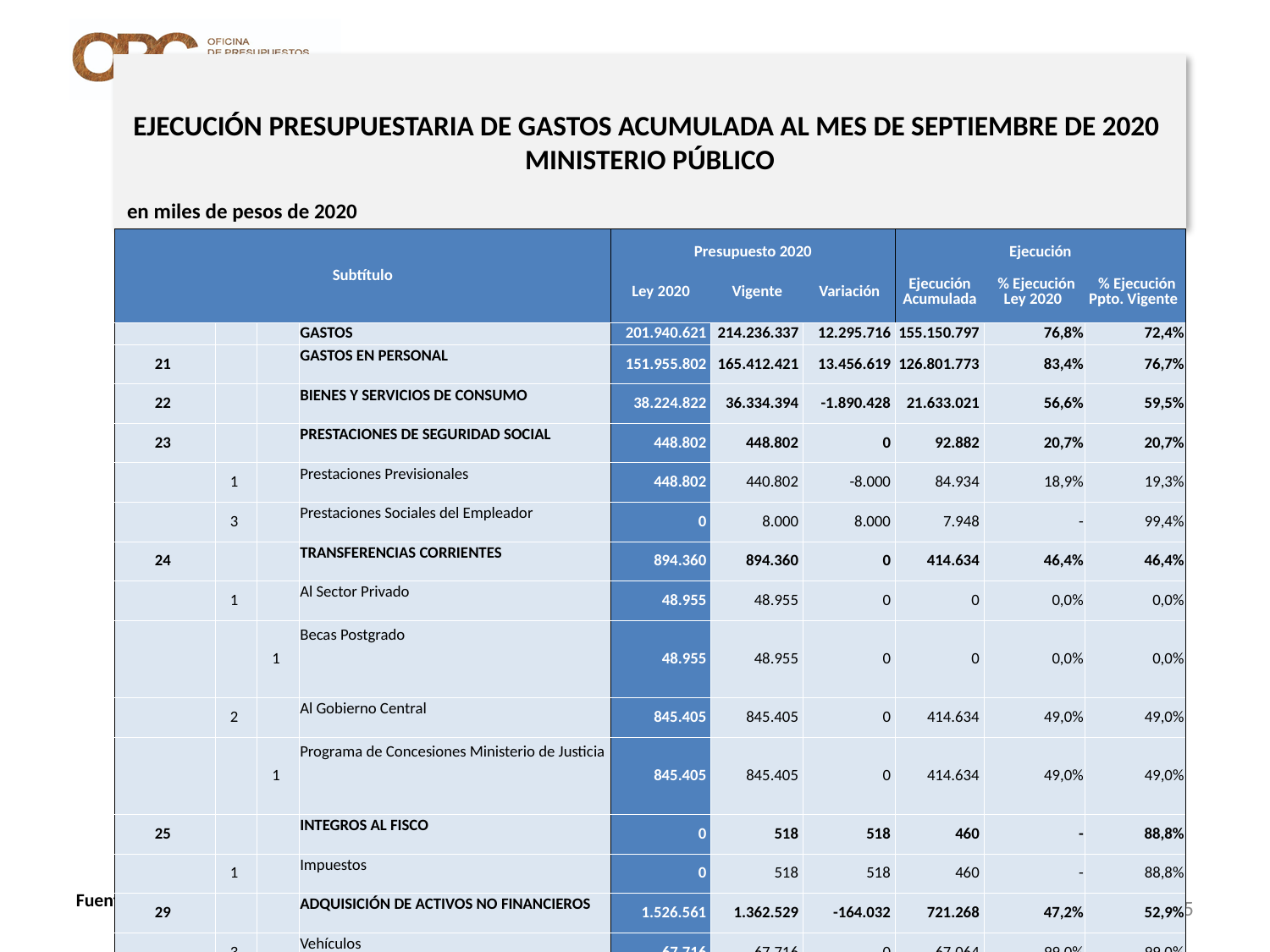

# EJECUCIÓN PRESUPUESTARIA DE GASTOS ACUMULADA AL MES DE SEPTIEMBRE DE 2020 MINISTERIO PÚBLICO
en miles de pesos de 2020
| Subtítulo |  |  |  | Presupuesto 2020 |  |  | Ejecución |  |  |
| --- | --- | --- | --- | --- | --- | --- | --- | --- | --- |
|  |  |  |  | Ley 2020 | Vigente | Variación | Ejecución Acumulada | % Ejecución Ley 2020 | % Ejecución Ppto. Vigente |
|  |  |  | GASTOS | 201.940.621 | 214.236.337 | 12.295.716 | 155.150.797 | 76,8% | 72,4% |
| 21 |  |  | GASTOS EN PERSONAL | 151.955.802 | 165.412.421 | 13.456.619 | 126.801.773 | 83,4% | 76,7% |
| 22 |  |  | BIENES Y SERVICIOS DE CONSUMO | 38.224.822 | 36.334.394 | -1.890.428 | 21.633.021 | 56,6% | 59,5% |
| 23 |  |  | PRESTACIONES DE SEGURIDAD SOCIAL | 448.802 | 448.802 | 0 | 92.882 | 20,7% | 20,7% |
|  | 1 |  | Prestaciones Previsionales | 448.802 | 440.802 | -8.000 | 84.934 | 18,9% | 19,3% |
|  | 3 |  | Prestaciones Sociales del Empleador | 0 | 8.000 | 8.000 | 7.948 | - | 99,4% |
| 24 |  |  | TRANSFERENCIAS CORRIENTES | 894.360 | 894.360 | 0 | 414.634 | 46,4% | 46,4% |
|  | 1 |  | Al Sector Privado | 48.955 | 48.955 | 0 | 0 | 0,0% | 0,0% |
|  |  | 1 | Becas Postgrado | 48.955 | 48.955 | 0 | 0 | 0,0% | 0,0% |
|  | 2 |  | Al Gobierno Central | 845.405 | 845.405 | 0 | 414.634 | 49,0% | 49,0% |
|  |  | 1 | Programa de Concesiones Ministerio de Justicia | 845.405 | 845.405 | 0 | 414.634 | 49,0% | 49,0% |
| 25 |  |  | INTEGROS AL FISCO | 0 | 518 | 518 | 460 | - | 88,8% |
|  | 1 |  | Impuestos | 0 | 518 | 518 | 460 | - | 88,8% |
| 29 |  |  | ADQUISICIÓN DE ACTIVOS NO FINANCIEROS | 1.526.561 | 1.362.529 | -164.032 | 721.268 | 47,2% | 52,9% |
|  | 3 |  | Vehículos | 67.716 | 67.716 | 0 | 67.064 | 99,0% | 99,0% |
|  | 4 |  | Mobiliario y Otros | 173.439 | 110.932 | -62.507 | 51.255 | 29,6% | 46,2% |
|  | 5 |  | Máquinas y Equipos | 428.689 | 161.774 | -266.915 | 90.701 | 21,2% | 56,1% |
|  | 6 |  | Equipos Informáticos | 132.414 | 116.804 | -15.610 | 107.116 | 80,9% | 91,7% |
|  | 7 |  | Programas Informáticos | 724.303 | 884.303 | 160.000 | 405.132 | 55,9% | 45,8% |
|  | 99 |  | Otros Activos no Financieros | 0 | 21.000 | 21.000 | 0 | - | 0,0% |
| 31 |  |  | INICIATIVAS DE INVERSIÓN | 8.890.274 | 8.890.274 | 0 | 4.594.181 | 51,7% | 51,7% |
|  | 2 |  | Proyectos | 8.890.274 | 8.890.274 | 0 | 4.594.181 | 51,7% | 51,7% |
| 34 |  |  | SERVICIO DE LA DEUDA | 0 | 893.039 | 893.039 | 893.038 | - | 100,0% |
|  | 7 |  | Deuda Flotante | 0 | 893.039 | 893.039 | 893.038 | - | 100,0% |
Nota: Para el cálculo del presupuesto vigente, así como para determinar la ejecución acumulada, no se incluyó: el subtítulo 25.99 “Otros Íntegros al Fisco” por cuanto corresponden a movimientos contables derivados de una instrucción administrativa aplicada por Dipres a partir del mes de abril.
5